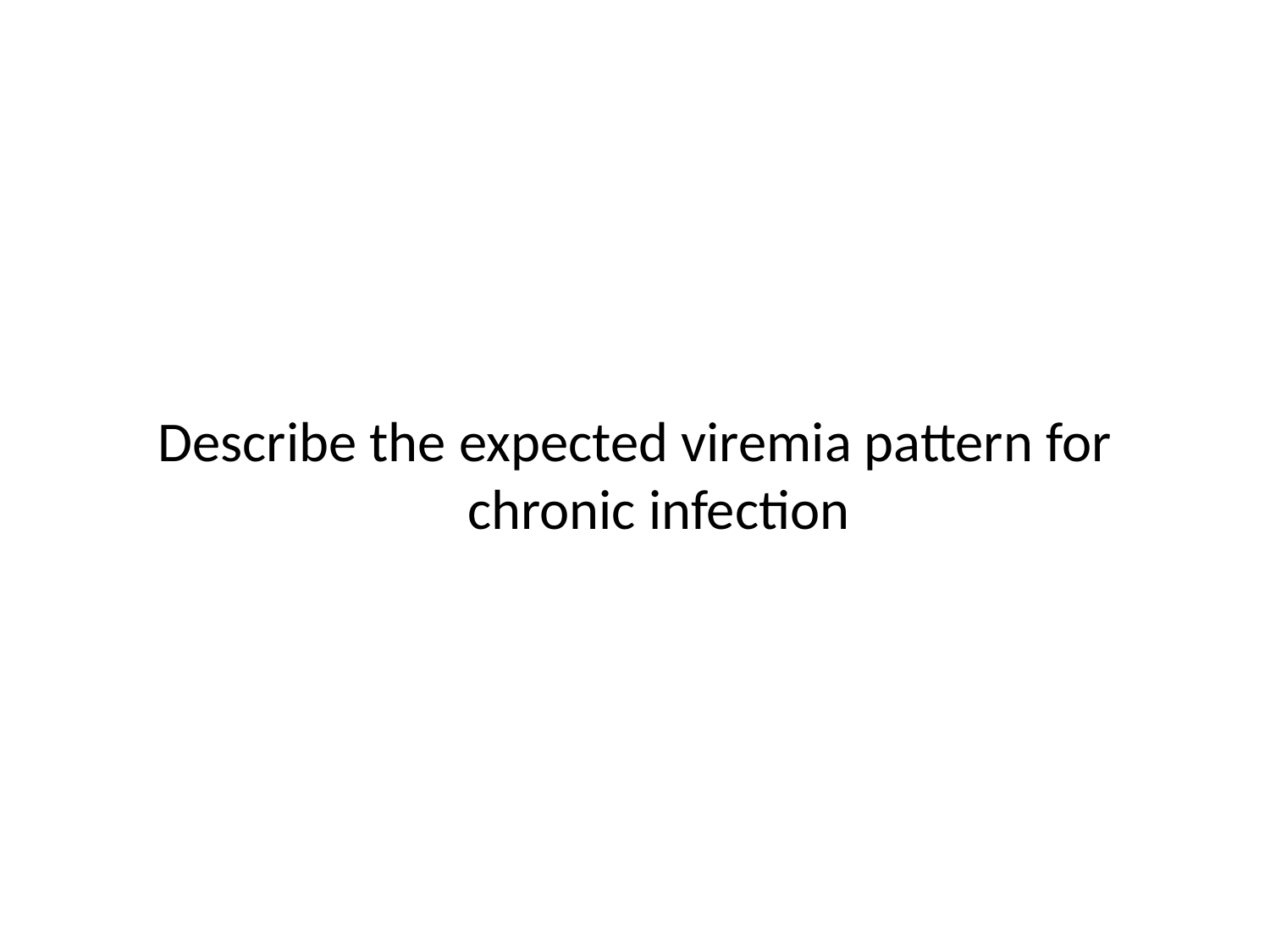

Describe the expected viremia pattern for chronic infection